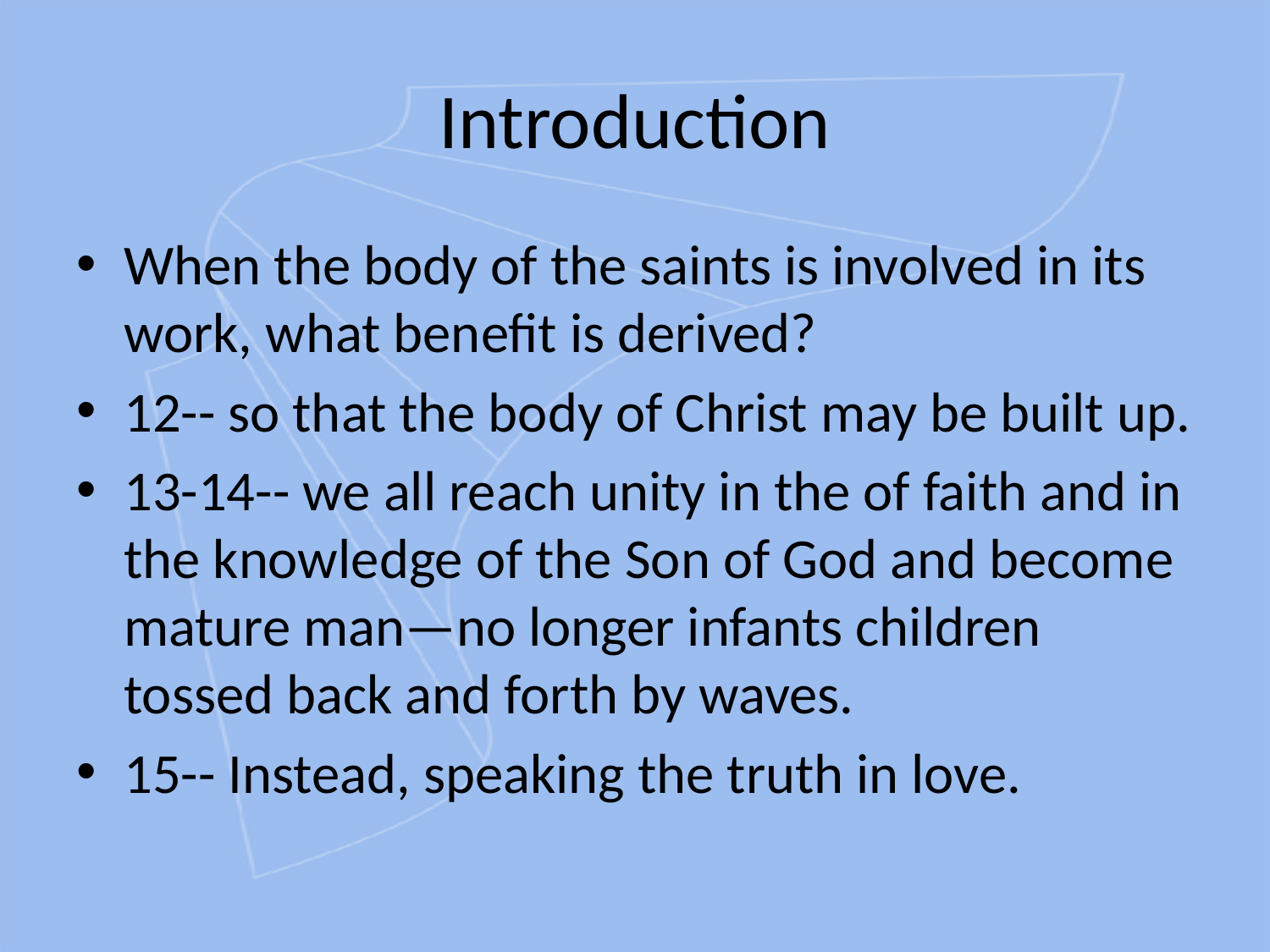

# Introduction
When the body of the saints is involved in its work, what benefit is derived?
12-- so that the body of Christ may be built up.
13-14-- we all reach unity in the of faith and in the knowledge of the Son of God and become mature man—no longer infants children tossed back and forth by waves.
15-- Instead, speaking the truth in love.